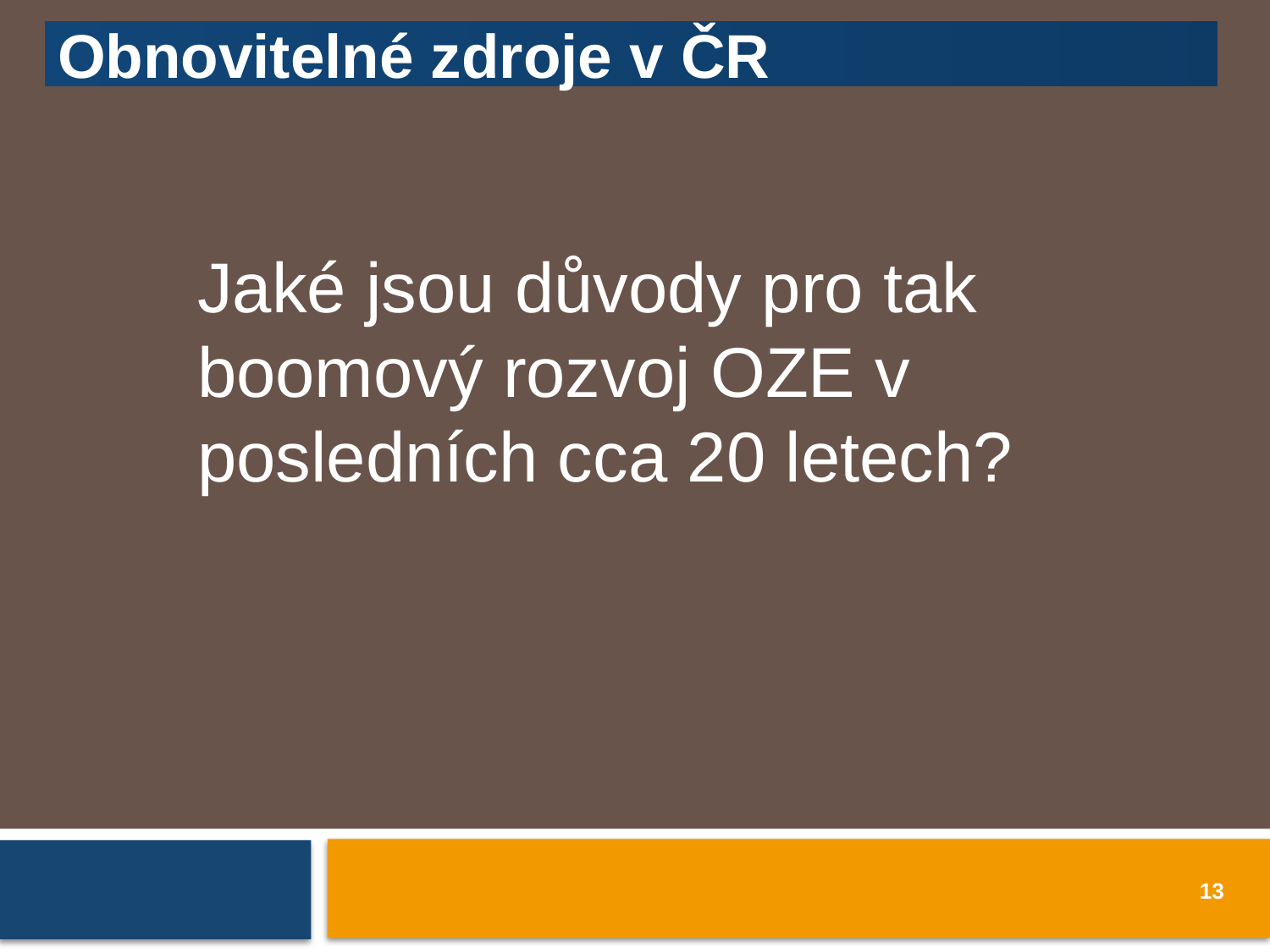

Obnovitelné zdroje v ČR
Jaké jsou důvody pro tak boomový rozvoj OZE v posledních cca 20 letech?
13